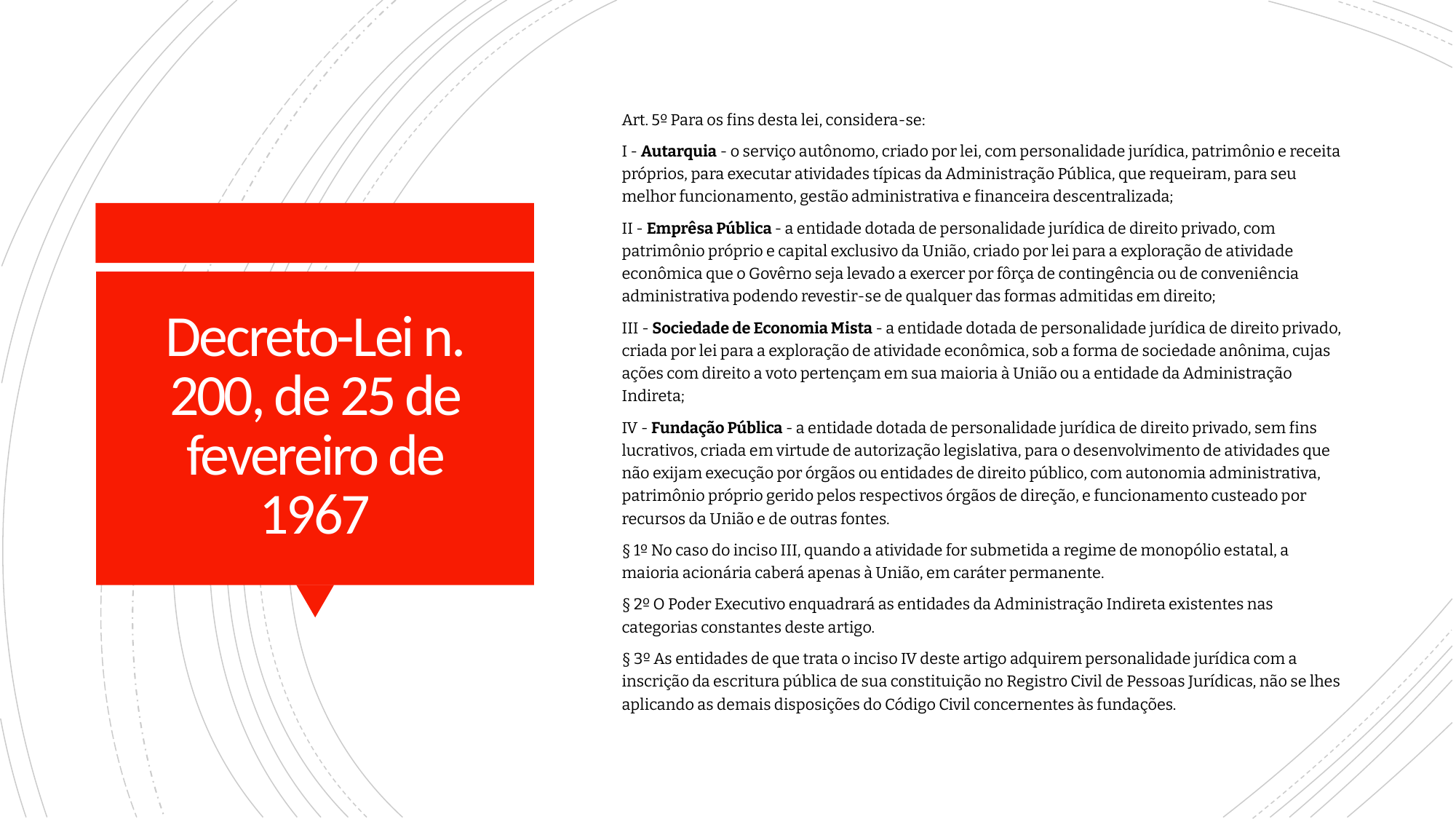

Art. 5º Para os fins desta lei, considera-se:
I - Autarquia - o serviço autônomo, criado por lei, com personalidade jurídica, patrimônio e receita próprios, para executar atividades típicas da Administração Pública, que requeiram, para seu melhor funcionamento, gestão administrativa e financeira descentralizada;
II - Emprêsa Pública - a entidade dotada de personalidade jurídica de direito privado, com patrimônio próprio e capital exclusivo da União, criado por lei para a exploração de atividade econômica que o Govêrno seja levado a exercer por fôrça de contingência ou de conveniência administrativa podendo revestir-se de qualquer das formas admitidas em direito;
III - Sociedade de Economia Mista - a entidade dotada de personalidade jurídica de direito privado, criada por lei para a exploração de atividade econômica, sob a forma de sociedade anônima, cujas ações com direito a voto pertençam em sua maioria à União ou a entidade da Administração Indireta;
IV - Fundação Pública - a entidade dotada de personalidade jurídica de direito privado, sem fins lucrativos, criada em virtude de autorização legislativa, para o desenvolvimento de atividades que não exijam execução por órgãos ou entidades de direito público, com autonomia administrativa, patrimônio próprio gerido pelos respectivos órgãos de direção, e funcionamento custeado por recursos da União e de outras fontes.
§ 1º No caso do inciso III, quando a atividade for submetida a regime de monopólio estatal, a maioria acionária caberá apenas à União, em caráter permanente.
§ 2º O Poder Executivo enquadrará as entidades da Administração Indireta existentes nas categorias constantes deste artigo.
§ 3º As entidades de que trata o inciso IV deste artigo adquirem personalidade jurídica com a inscrição da escritura pública de sua constituição no Registro Civil de Pessoas Jurídicas, não se lhes aplicando as demais disposições do Código Civil concernentes às fundações.
# Decreto-Lei n. 200, de 25 de fevereiro de 1967